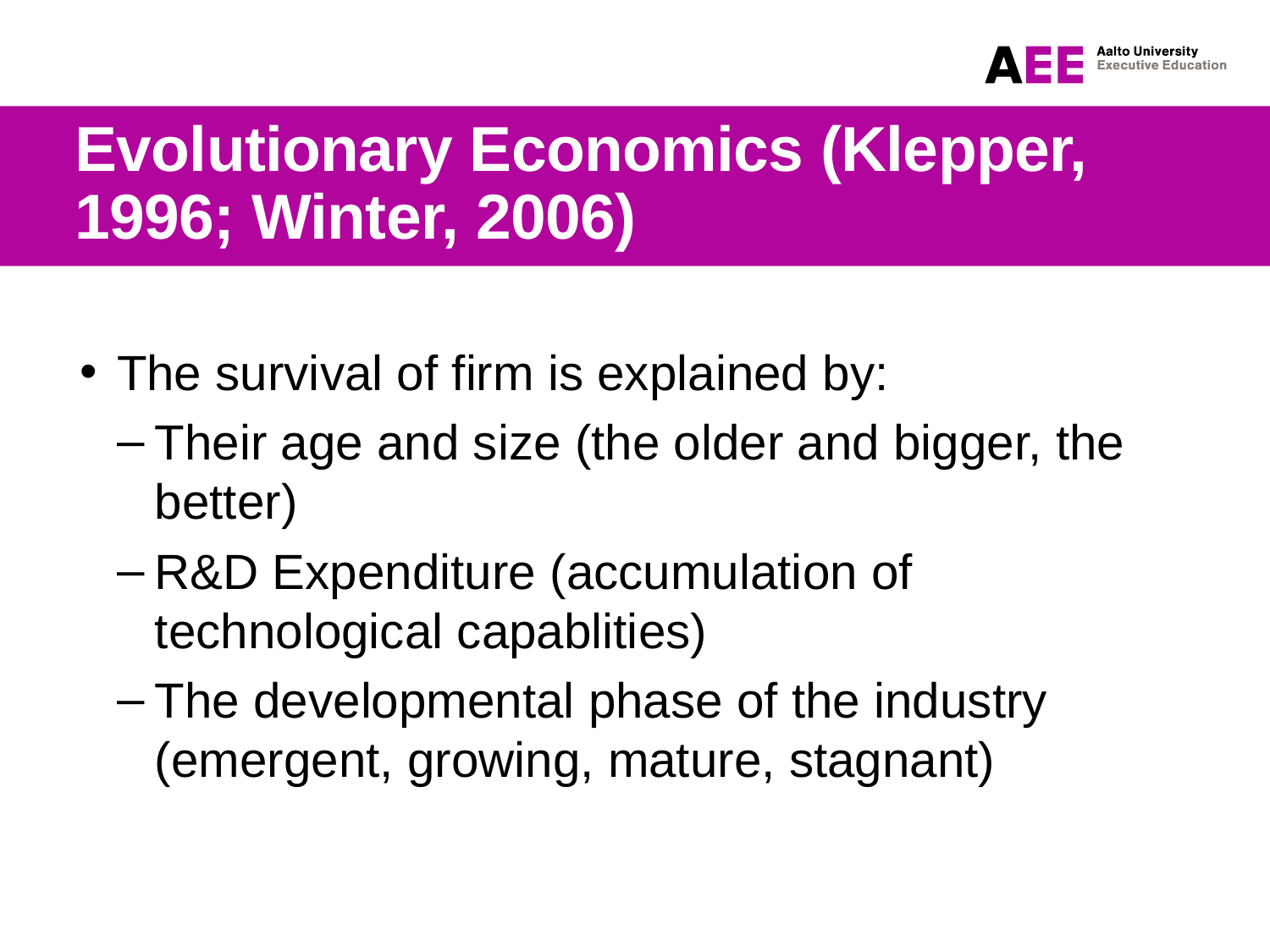

# Evolutionary Economics (Klepper, 1996; Winter, 2006)
The survival of firm is explained by:
Their age and size (the older and bigger, the better)
R&D Expenditure (accumulation of technological capablities)
The developmental phase of the industry (emergent, growing, mature, stagnant)